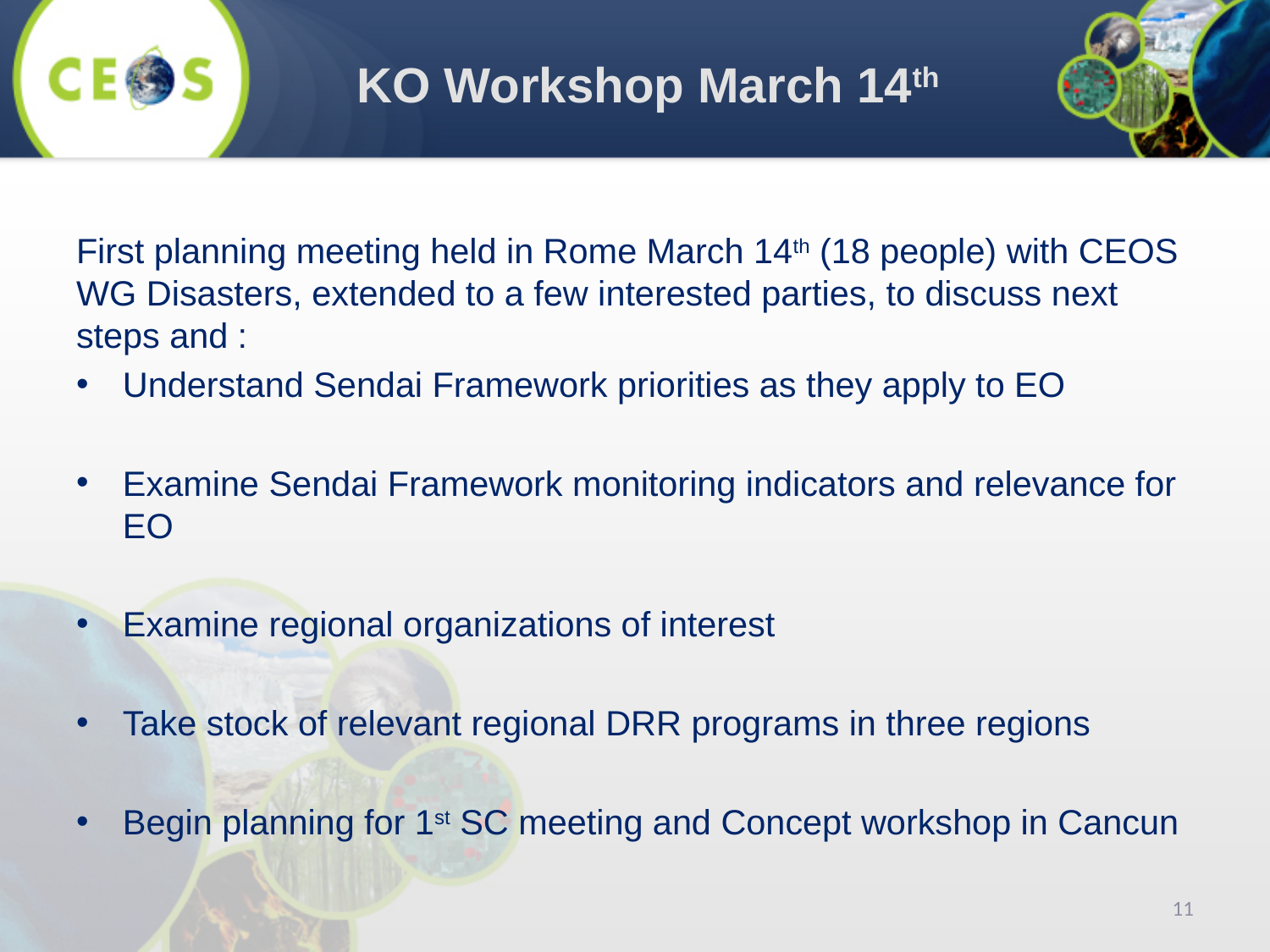

KO Workshop March 14th
First planning meeting held in Rome March 14th (18 people) with CEOS WG Disasters, extended to a few interested parties, to discuss next steps and :
Understand Sendai Framework priorities as they apply to EO

Examine Sendai Framework monitoring indicators and relevance for EO

Examine regional organizations of interest

Take stock of relevant regional DRR programs in three regions

Begin planning for 1st SC meeting and Concept workshop in Cancun